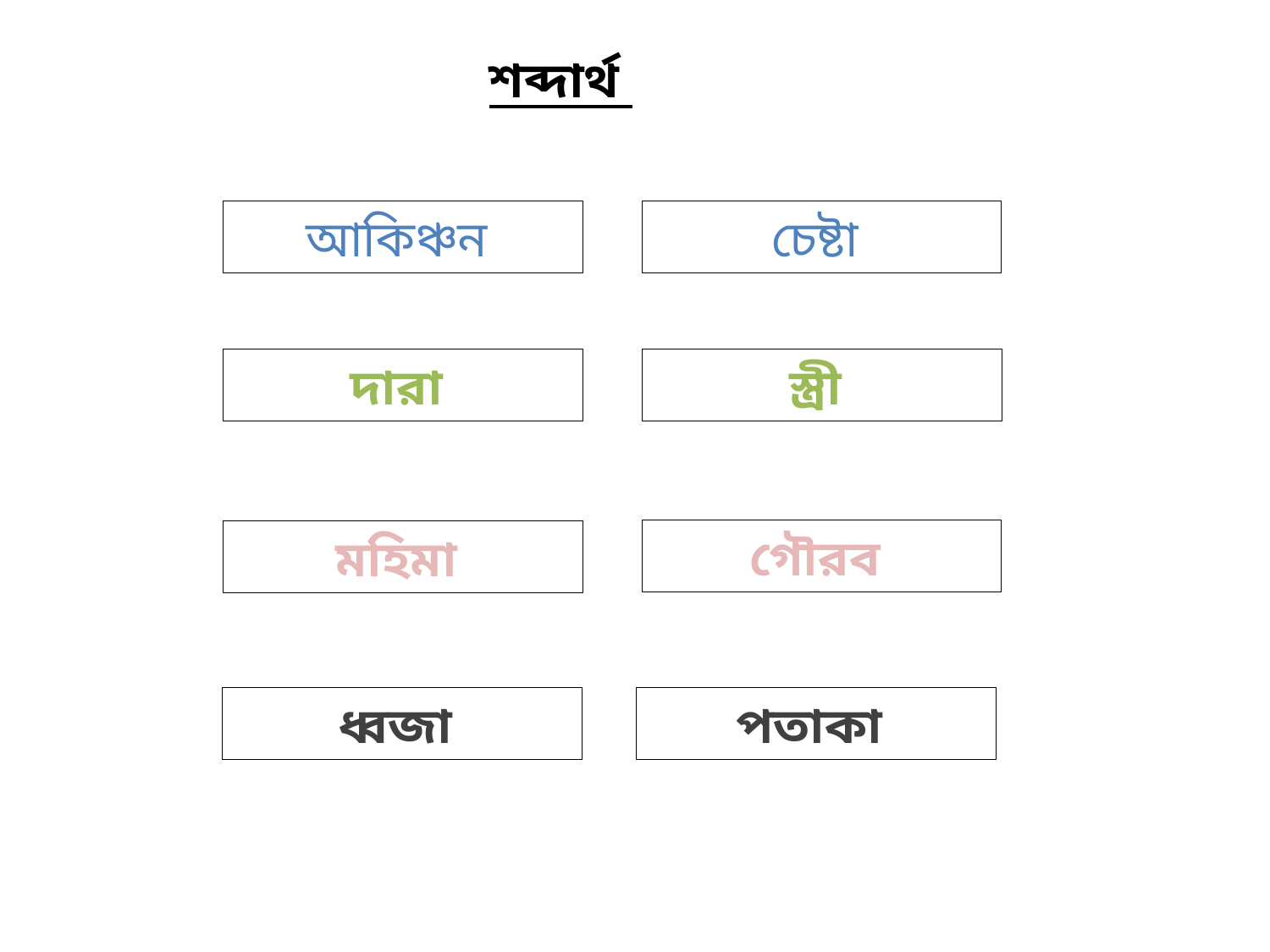

শব্দার্থ
আকিঞ্চন
চেষ্টা
দারা
স্ত্রী
গৌরব
মহিমা
ধ্বজা
পতাকা